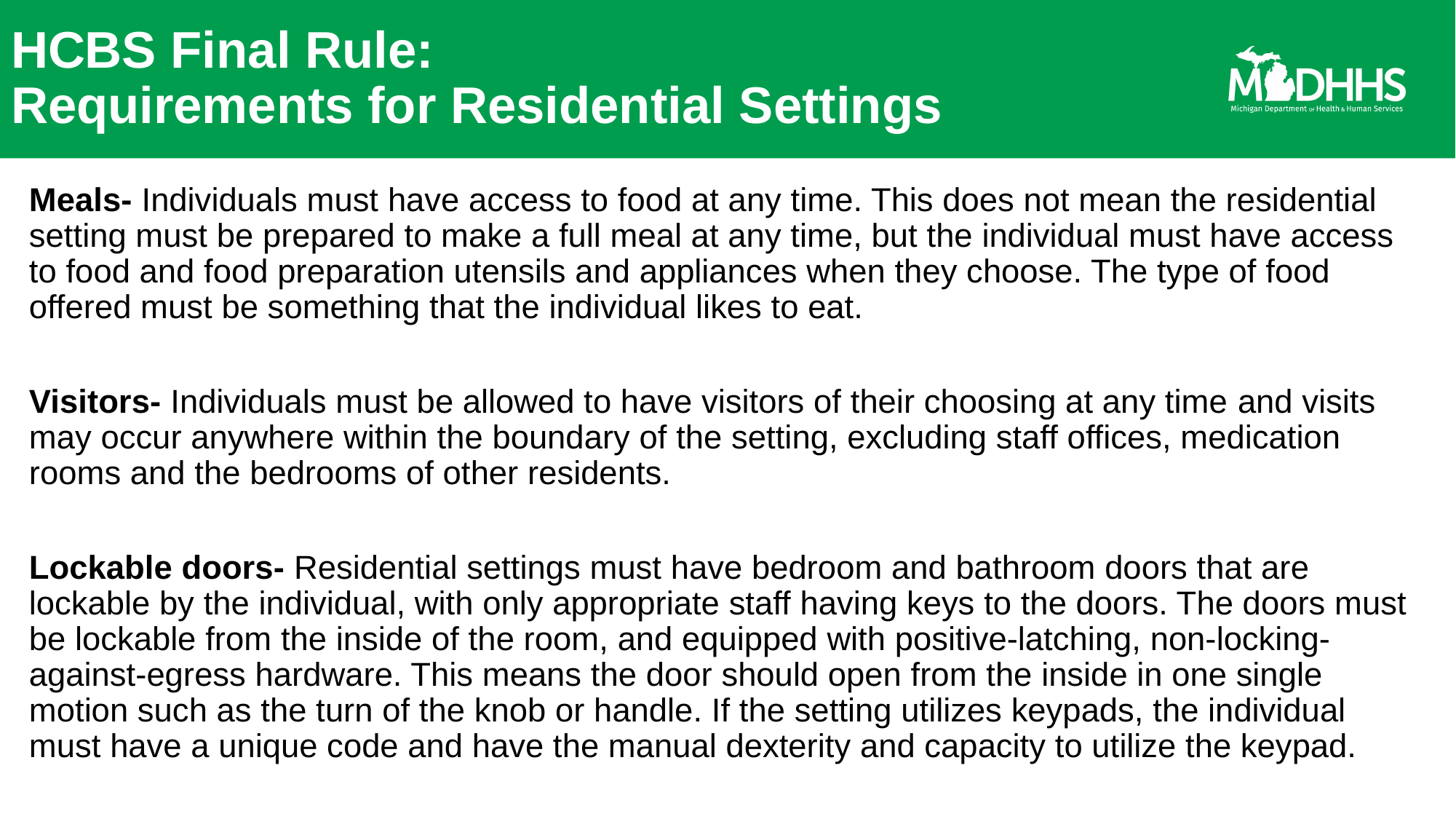

# HCBS Final Rule: Requirements for Residential Settings
Meals- Individuals must have access to food at any time. This does not mean the residential setting must be prepared to make a full meal at any time, but the individual must have access to food and food preparation utensils and appliances when they choose. The type of food offered must be something that the individual likes to eat.

Visitors- Individuals must be allowed to have visitors of their choosing at any time and visits may occur anywhere within the boundary of the setting, excluding staff offices, medication rooms and the bedrooms of other residents.

Lockable doors- Residential settings must have bedroom and bathroom doors that are lockable by the individual, with only appropriate staff having keys to the doors. The doors must be lockable from the inside of the room, and equipped with positive-latching, non-locking- against-egress hardware. This means the door should open from the inside in one single motion such as the turn of the knob or handle. If the setting utilizes keypads, the individual must have a unique code and have the manual dexterity and capacity to utilize the keypad.